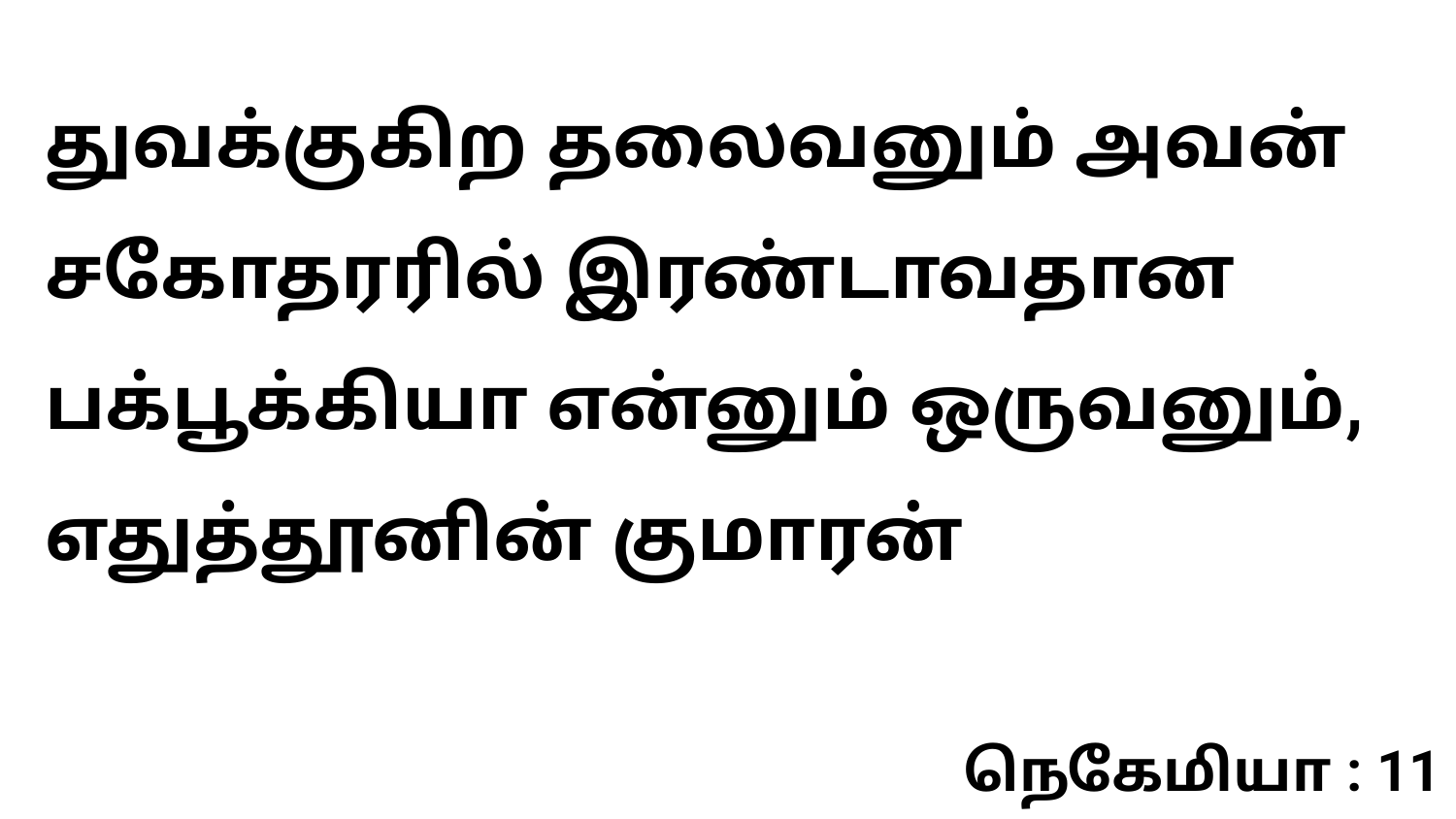

துவக்குகிற தலைவனும் அவன் சகோதரரில் இரண்டாவதான பக்பூக்கியா என்னும் ஒருவனும், எதுத்தூனின் குமாரன்
நெகேமியா : 11